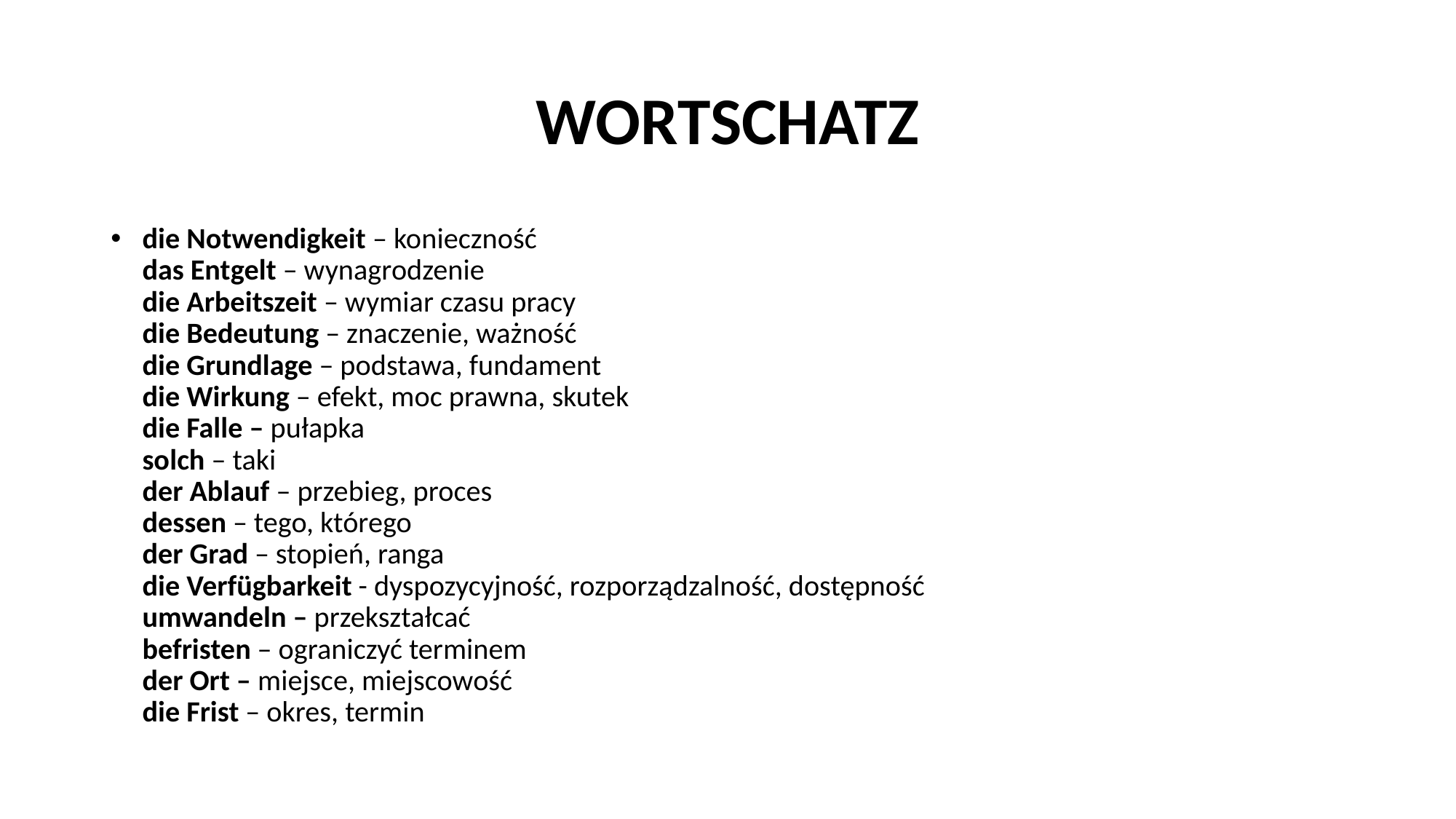

# WORTSCHATZ
die Notwendigkeit – konieczność
das Entgelt – wynagrodzenie
die Arbeitszeit – wymiar czasu pracy
die Bedeutung – znaczenie, ważność
die Grundlage – podstawa, fundament
die Wirkung – efekt, moc prawna, skutek
die Falle – pułapka
solch – taki
der Ablauf – przebieg, proces
dessen – tego, którego
der Grad – stopień, ranga
die Verfügbarkeit - dyspozycyjność, rozporządzalność, dostępność
umwandeln – przekształcać
befristen – ograniczyć terminem
der Ort – miejsce, miejscowość
die Frist – okres, termin